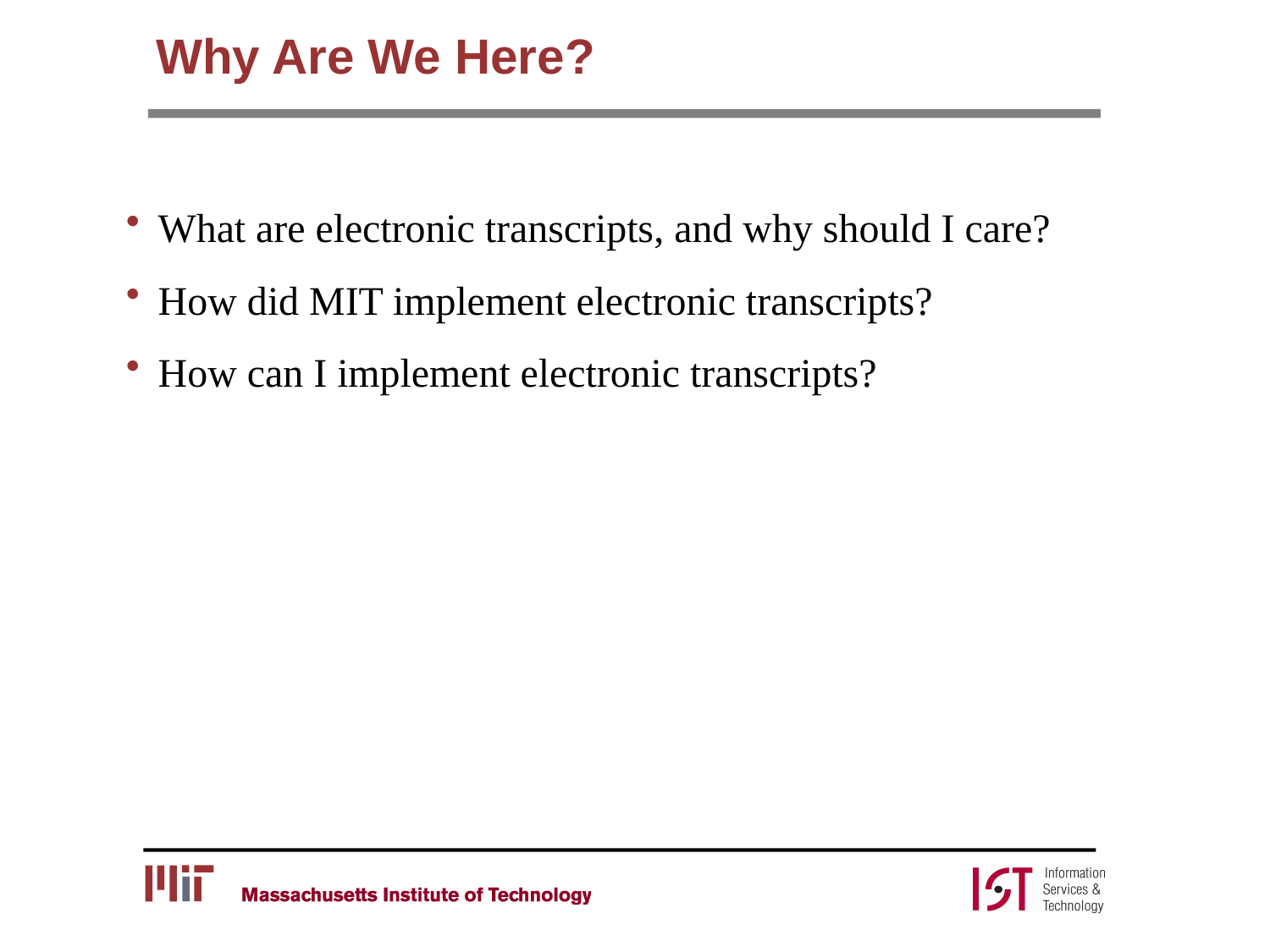

# Why Are We Here?
What are electronic transcripts, and why should I care?
How did MIT implement electronic transcripts?
How can I implement electronic transcripts?